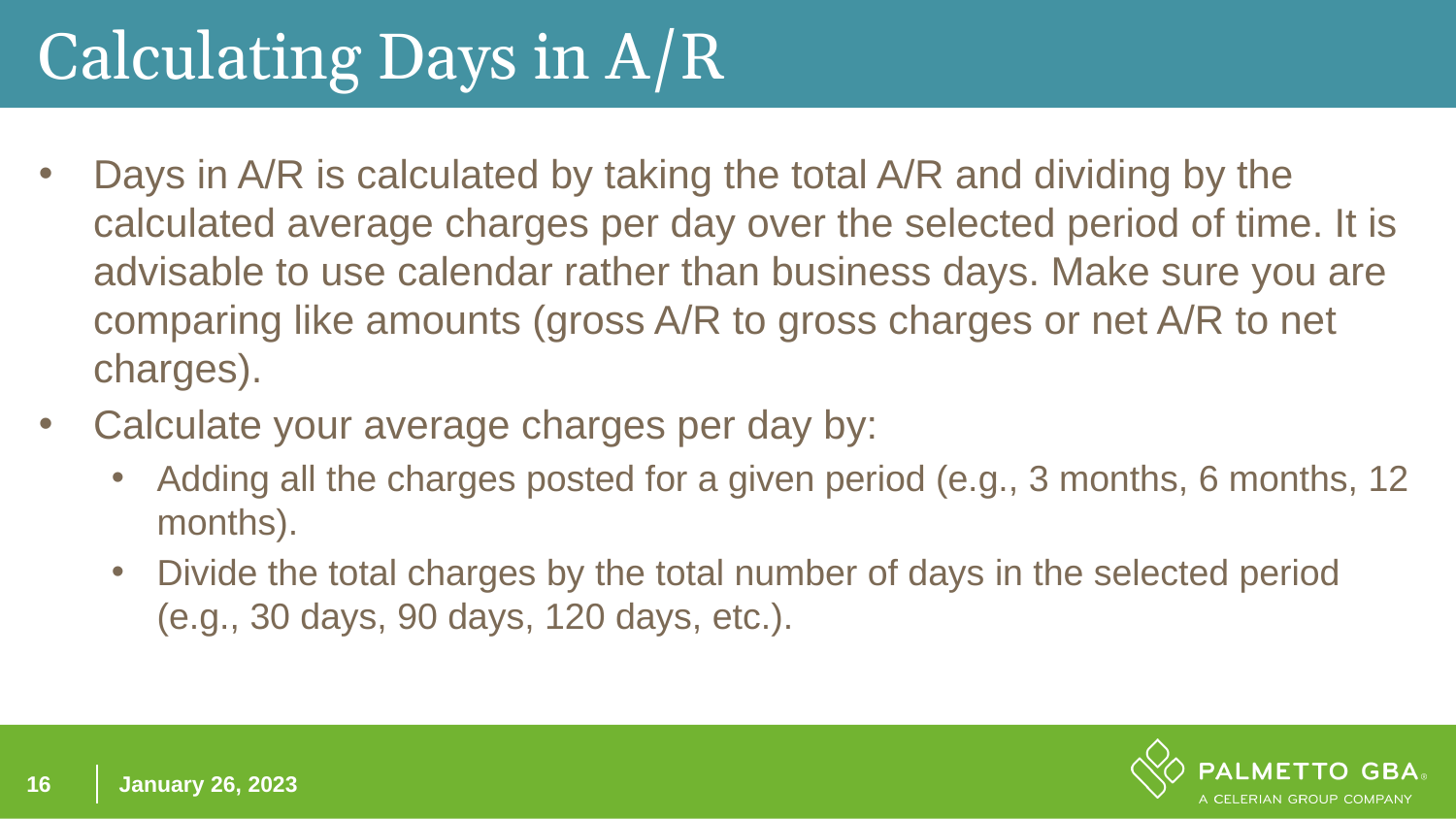

Calculating Days in A/R
Days in A/R is calculated by taking the total A/R and dividing by the calculated average charges per day over the selected period of time. It is advisable to use calendar rather than business days. Make sure you are comparing like amounts (gross A/R to gross charges or net A/R to net charges).
Calculate your average charges per day by:
Adding all the charges posted for a given period (e.g., 3 months, 6 months, 12 months).
Divide the total charges by the total number of days in the selected period (e.g., 30 days, 90 days, 120 days, etc.).